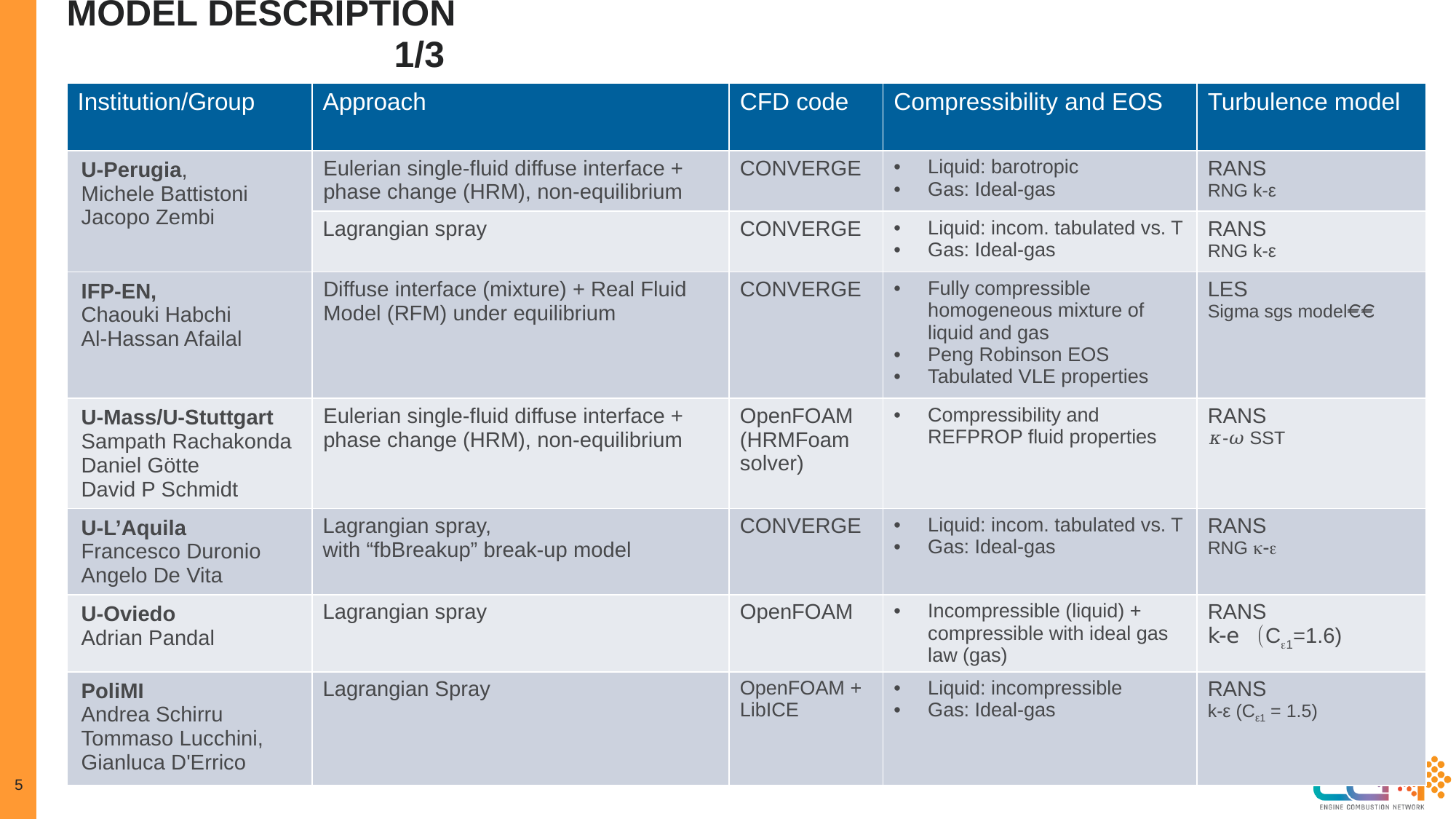

# Model description												1/3
| Institution/Group | Approach | CFD code | Compressibility and EOS | Turbulence model |
| --- | --- | --- | --- | --- |
| U-Perugia, Michele Battistoni Jacopo Zembi | Eulerian single-fluid diffuse interface + phase change (HRM), non-equilibrium | CONVERGE | Liquid: barotropic Gas: Ideal-gas | RANS  RNG k-ε |
|  | Lagrangian spray | CONVERGE | Liquid: incom. tabulated vs. T Gas: Ideal-gas | RANS  RNG k-ε |
| IFP-EN, Chaouki Habchi Al-Hassan Afailal | Diffuse interface (mixture) + Real Fluid Model (RFM) under equilibrium | CONVERGE | Fully compressible homogeneous mixture of liquid and gas Peng Robinson EOS Tabulated VLE properties | LES Sigma sgs model |
| U-Mass/U-Stuttgart Sampath Rachakonda Daniel Götte David P Schmidt | Eulerian single-fluid diffuse interface + phase change (HRM), non-equilibrium | OpenFOAM (HRMFoam solver) | Compressibility and REFPROP fluid properties | RANS 𝜅-𝜔 SST |
| U-L’Aquila Francesco Duronio Angelo De Vita | Lagrangian spray, with “fbBreakup” break-up model | CONVERGE | Liquid: incom. tabulated vs. T Gas: Ideal-gas | RANS  RNG κ−ε |
| U-Oviedo Adrian Pandal | Lagrangian spray | OpenFOAM | Incompressible (liquid) + compressible with ideal gas law (gas) | RANS κ−ε (Cε1=1.6) |
| PoliMI Andrea Schirru Tommaso Lucchini, Gianluca D'Errico | Lagrangian Spray | OpenFOAM + LibICE | Liquid: incompressible Gas: Ideal-gas | RANS k-ε (Cε1 = 1.5) |
5